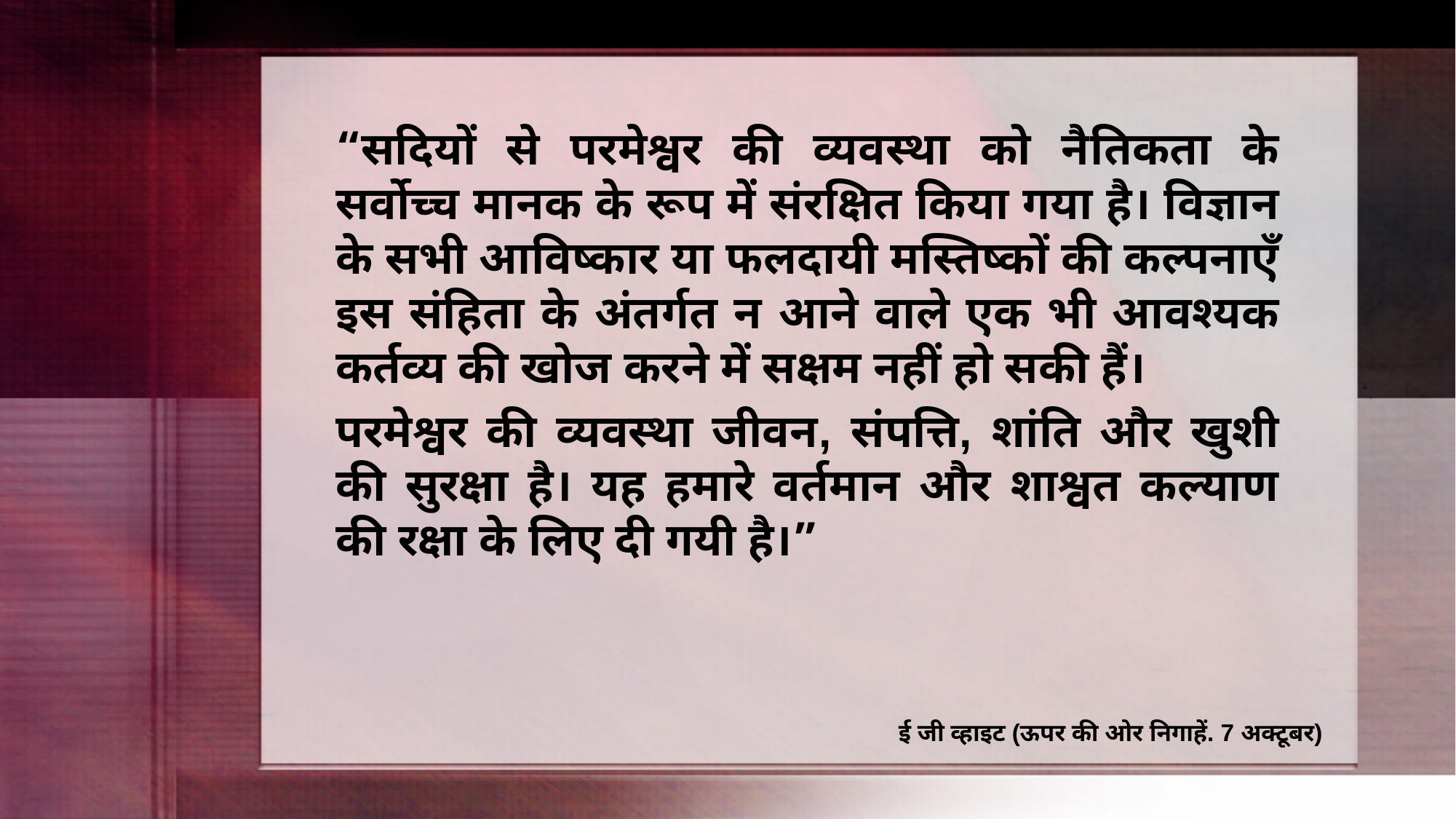

“सदियों से परमेश्वर की व्यवस्था को नैतिकता के सर्वोच्च मानक के रूप में संरक्षित किया गया है। विज्ञान के सभी आविष्कार या फलदायी मस्तिष्कों की कल्पनाएँ इस संहिता के अंतर्गत न आने वाले एक भी आवश्यक कर्तव्य की खोज करने में सक्षम नहीं हो सकी हैं।
परमेश्वर की व्यवस्था जीवन, संपत्ति, शांति और खुशी की सुरक्षा है। यह हमारे वर्तमान और शाश्वत कल्याण की रक्षा के लिए दी गयी है।”
ई जी व्हाइट (ऊपर की ओर निगाहें. 7 अक्टूबर)